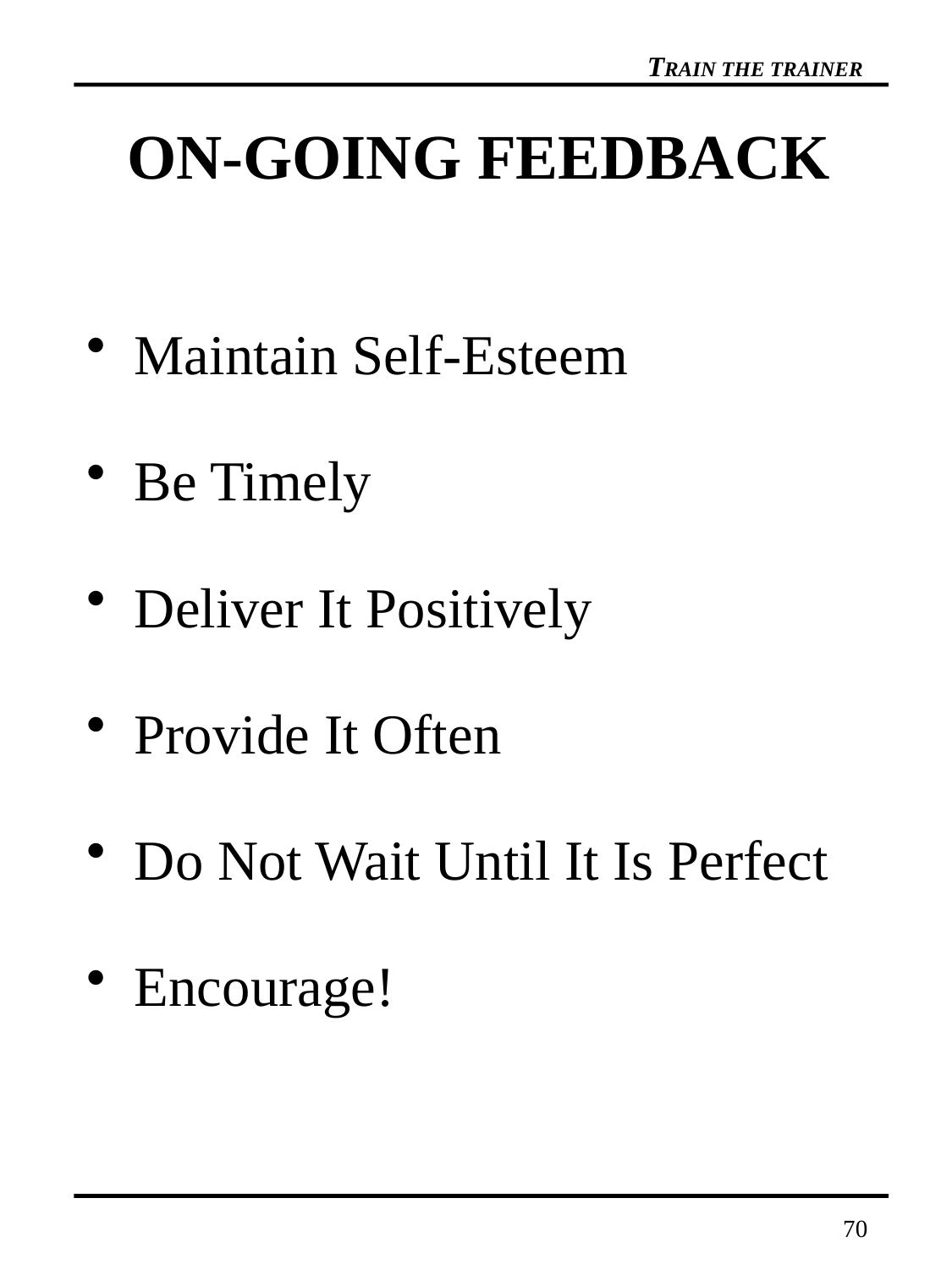

# ON-GOING FEEDBACK
Maintain Self-Esteem
Be Timely
Deliver It Positively
Provide It Often
Do Not Wait Until It Is Perfect
Encourage!

70